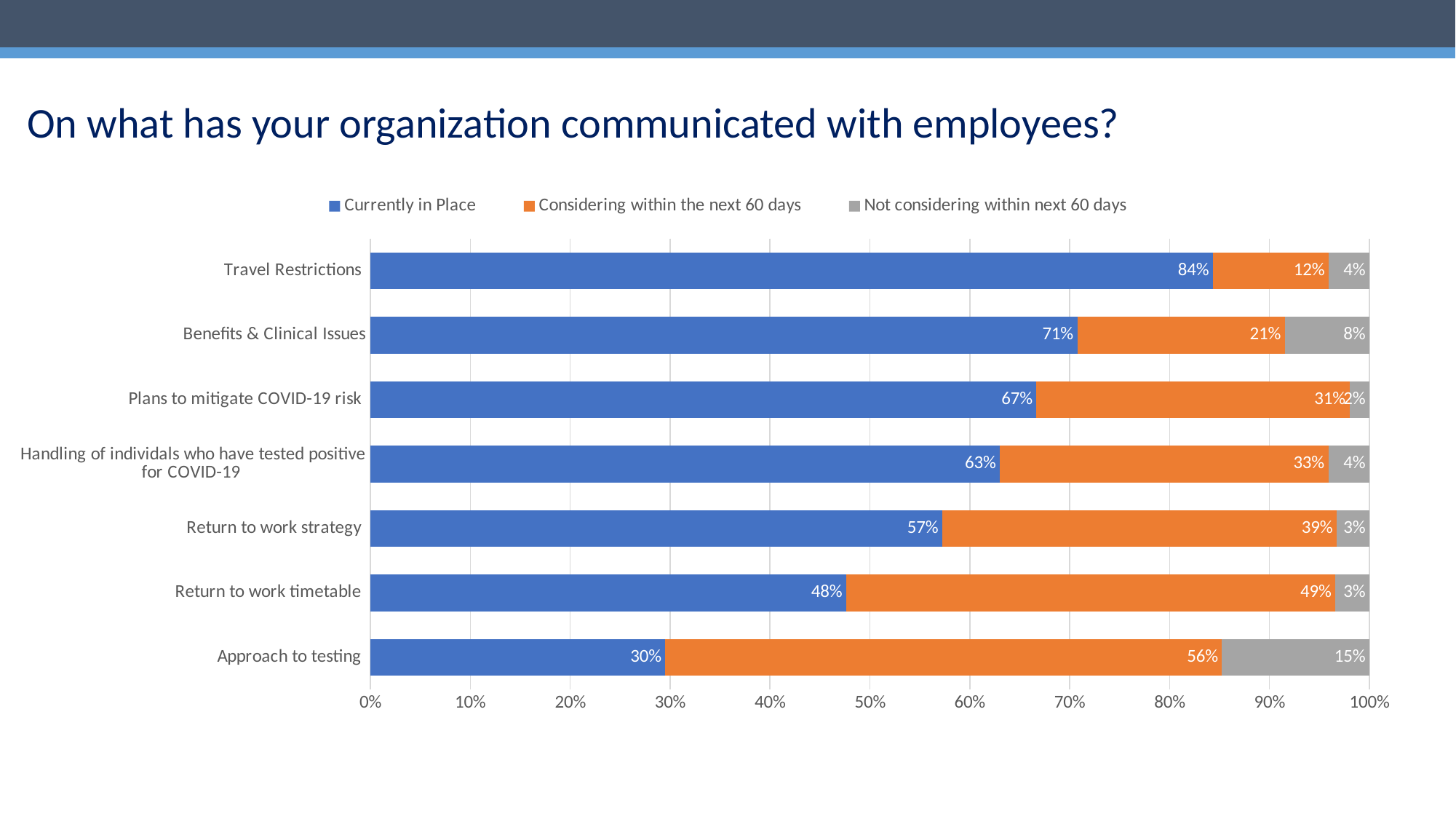

# On what has your organization communicated with employees?

### Chart

| Category | Currently in Place | Considering within the next 60 days | Not considering within next 60 days |
|---|---|---|---|
| Approach to testing  | 0.29508196721311475 | 0.5573770491803278 | 0.14754098360655737 |
| Return to work timetable  | 0.47619047619047616 | 0.4897959183673469 | 0.034013605442176874 |
| Return to work strategy  | 0.5723684210526315 | 0.39473684210526316 | 0.03289473684210526 |
| Handling of individals who have tested positive for COVID-19  | 0.6301369863013698 | 0.3287671232876712 | 0.0410958904109589 |
| Plans to mitigate COVID-19 risk  | 0.6666666666666666 | 0.31333333333333335 | 0.02 |
| Benefits & Clinical Issues | 0.7076923076923077 | 0.2076923076923077 | 0.08461538461538462 |
| Travel Restrictions  | 0.8435374149659864 | 0.11564625850340136 | 0.04081632653061224 |